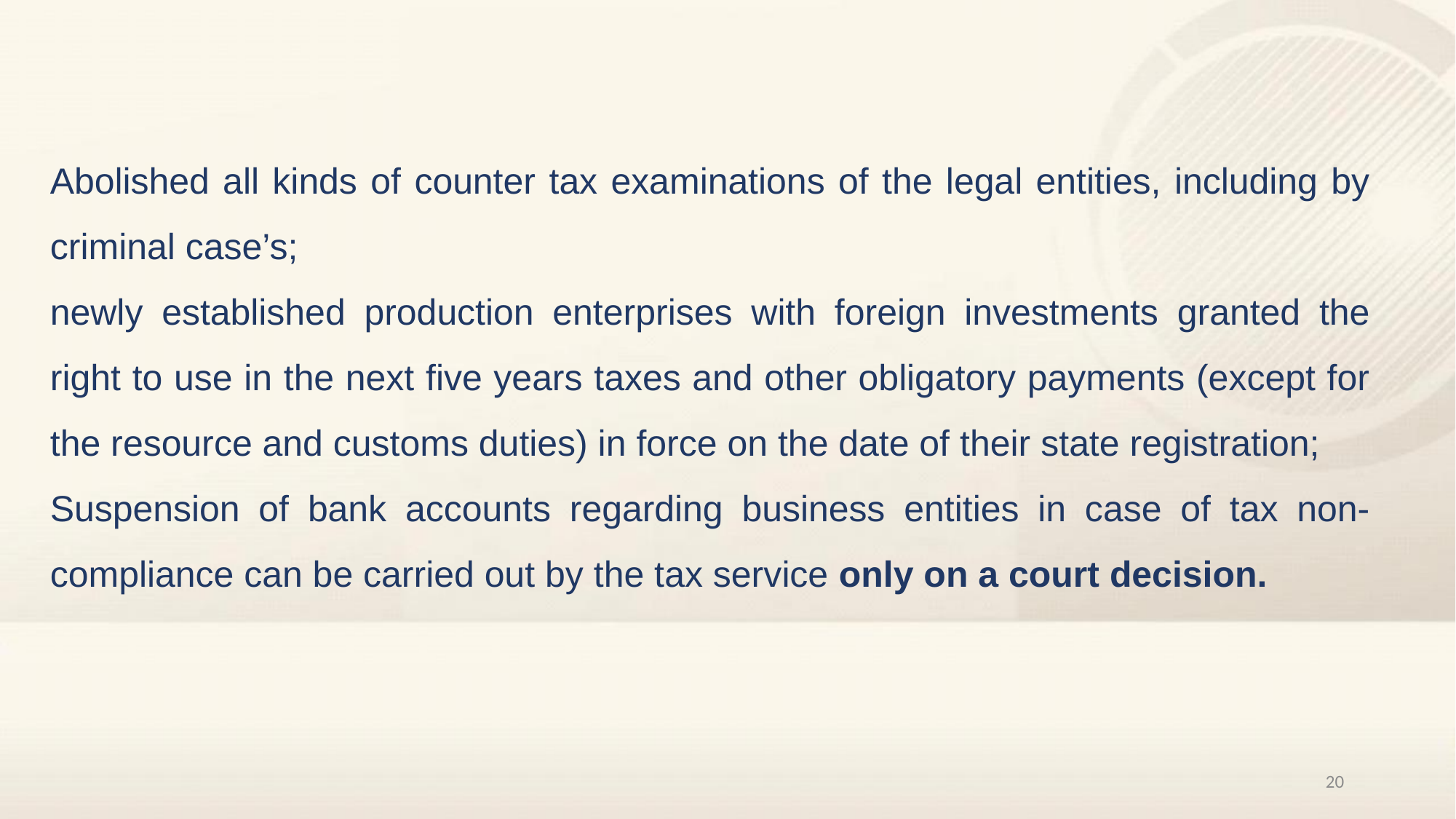

Abolished all kinds of counter tax examinations of the legal entities, including by criminal case’s;
newly established production enterprises with foreign investments granted the right to use in the next five years taxes and other obligatory payments (except for the resource and customs duties) in force on the date of their state registration;
Suspension of bank accounts regarding business entities in case of tax non-compliance can be carried out by the tax service only on a court decision.
20